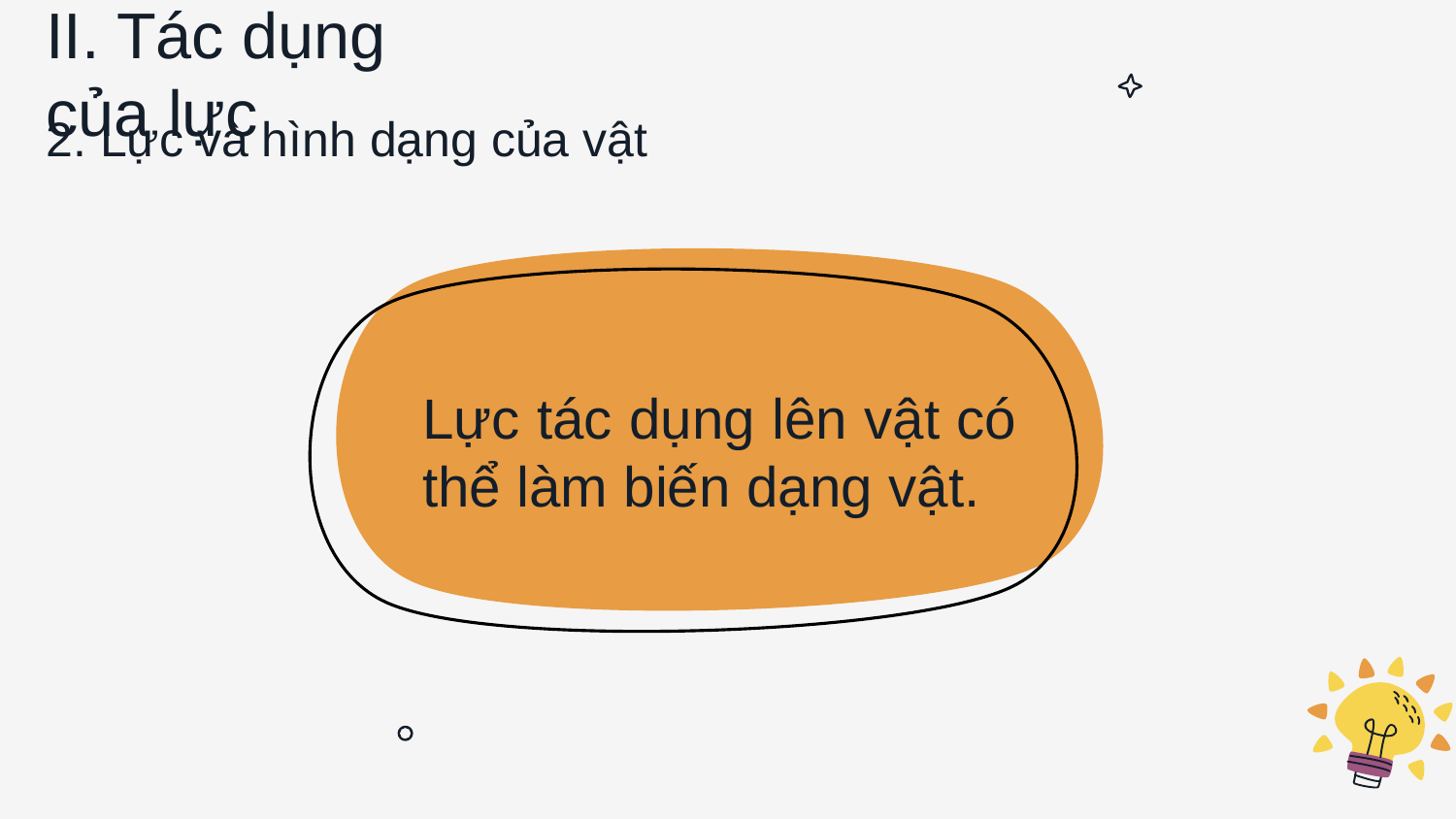

II. Tác dụng của lực

2. Lực và hình dạng của vật

Lực tác dụng lên vật có thể làm biến dạng vật.